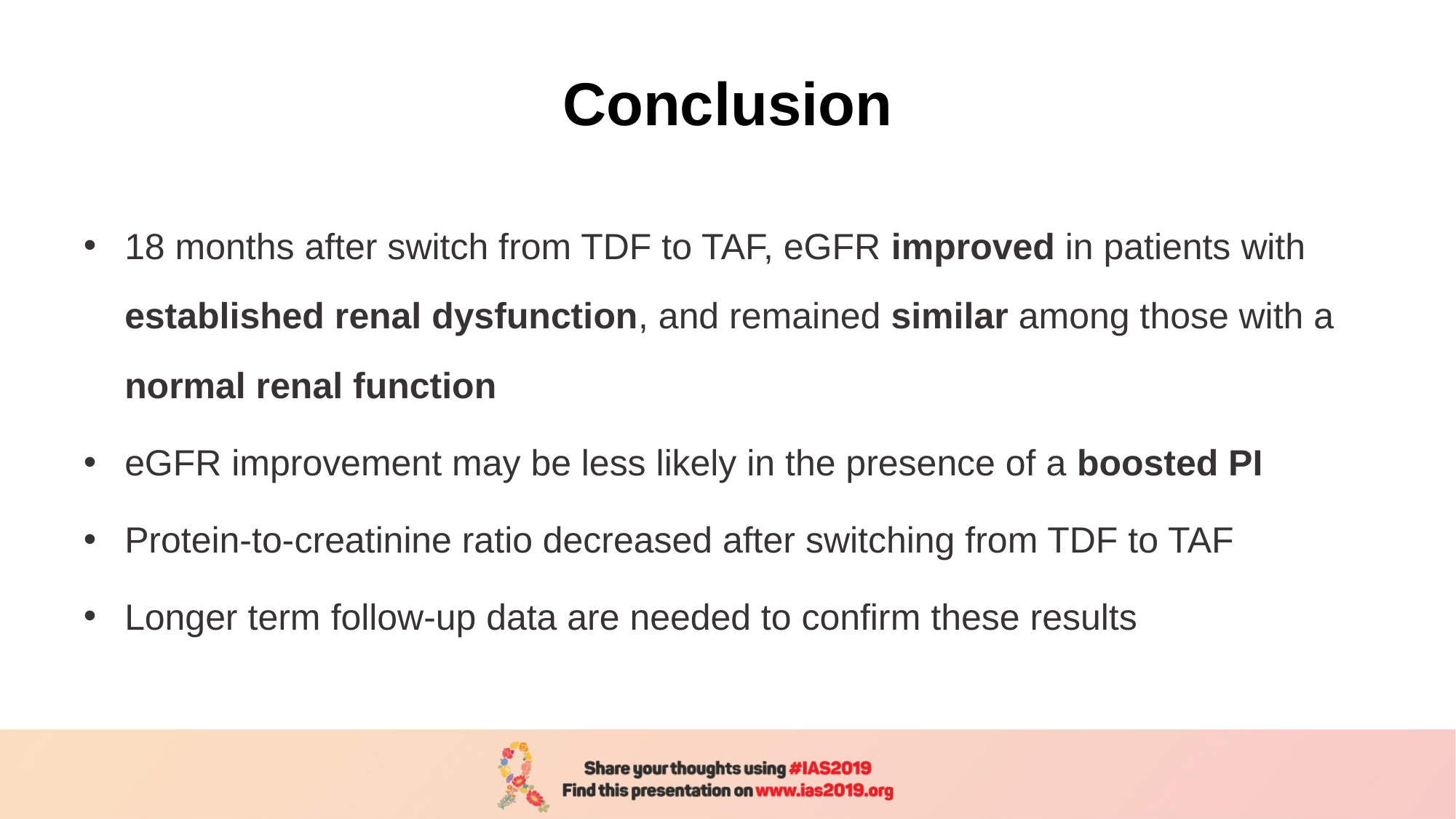

# Conclusion
18 months after switch from TDF to TAF, eGFR improved in patients with established renal dysfunction, and remained similar among those with a normal renal function
eGFR improvement may be less likely in the presence of a boosted PI
Protein-to-creatinine ratio decreased after switching from TDF to TAF
Longer term follow-up data are needed to confirm these results